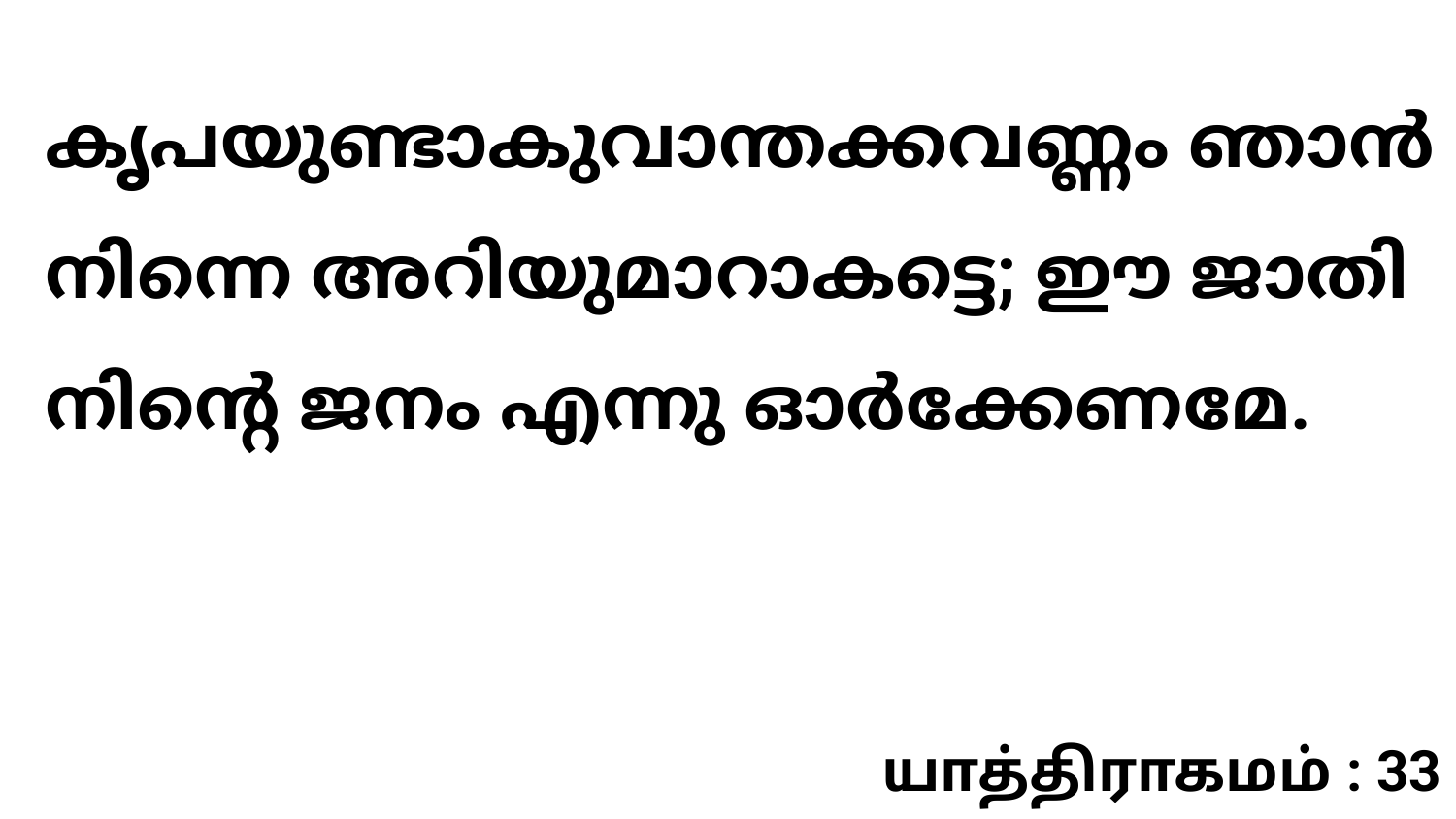

കൃപയുണ്ടാകുവാന്തക്കവണ്ണം ഞാൻ നിന്നെ അറിയുമാറാകട്ടെ; ഈ ജാതി നിന്റെ ജനം എന്നു ഓർക്കേണമേ.
யாத்திராகமம் : 33